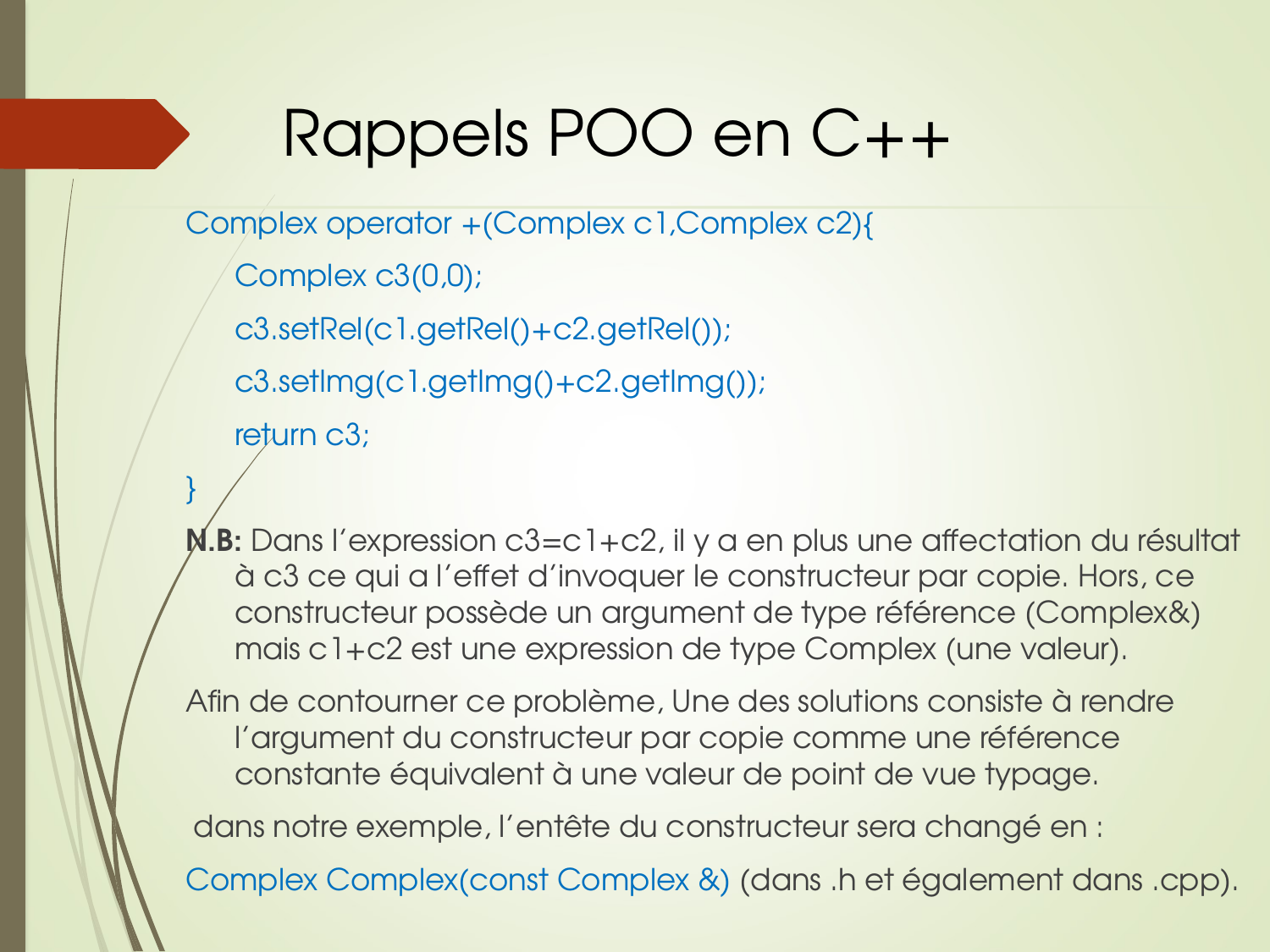

# Rappels POO en C++
Complex operator +(Complex c1,Complex c2){
	Complex c3(0,0);
	c3.setRel(c1.getRel()+c2.getRel());
	c3.setImg(c1.getImg()+c2.getImg());
	return c3;
}
N.B: Dans l’expression c3=c1+c2, il y a en plus une affectation du résultat à c3 ce qui a l’effet d’invoquer le constructeur par copie. Hors, ce constructeur possède un argument de type référence (Complex&) mais c1+c2 est une expression de type Complex (une valeur).
Afin de contourner ce problème, Une des solutions consiste à rendre l’argument du constructeur par copie comme une référence constante équivalent à une valeur de point de vue typage.
 dans notre exemple, l’entête du constructeur sera changé en :
Complex Complex(const Complex &) (dans .h et également dans .cpp).